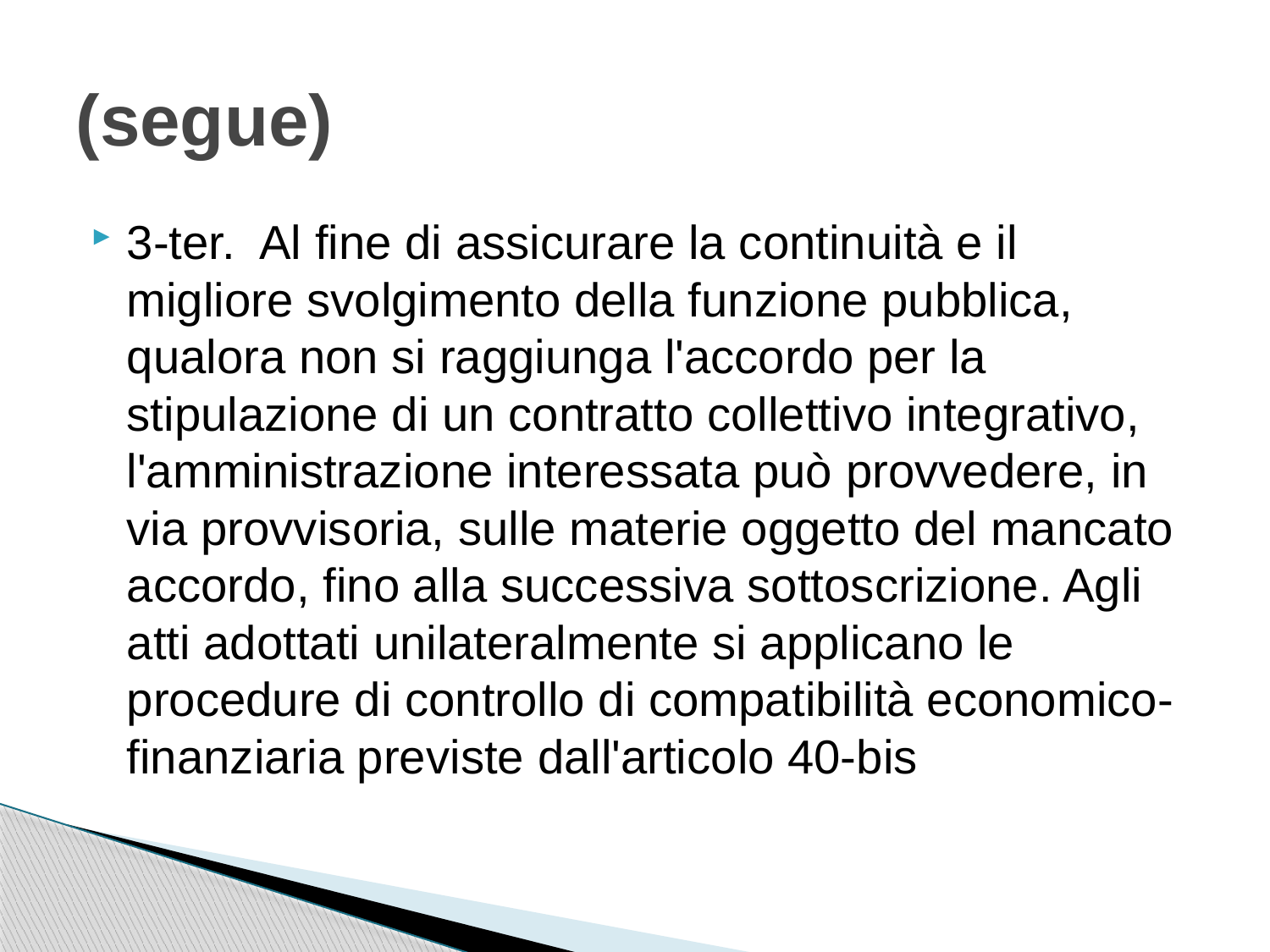

# (segue)
3-ter.  Al fine di assicurare la continuità e il migliore svolgimento della funzione pubblica, qualora non si raggiunga l'accordo per la stipulazione di un contratto collettivo integrativo, l'amministrazione interessata può provvedere, in via provvisoria, sulle materie oggetto del mancato accordo, fino alla successiva sottoscrizione. Agli atti adottati unilateralmente si applicano le procedure di controllo di compatibilità economico-finanziaria previste dall'articolo 40-bis